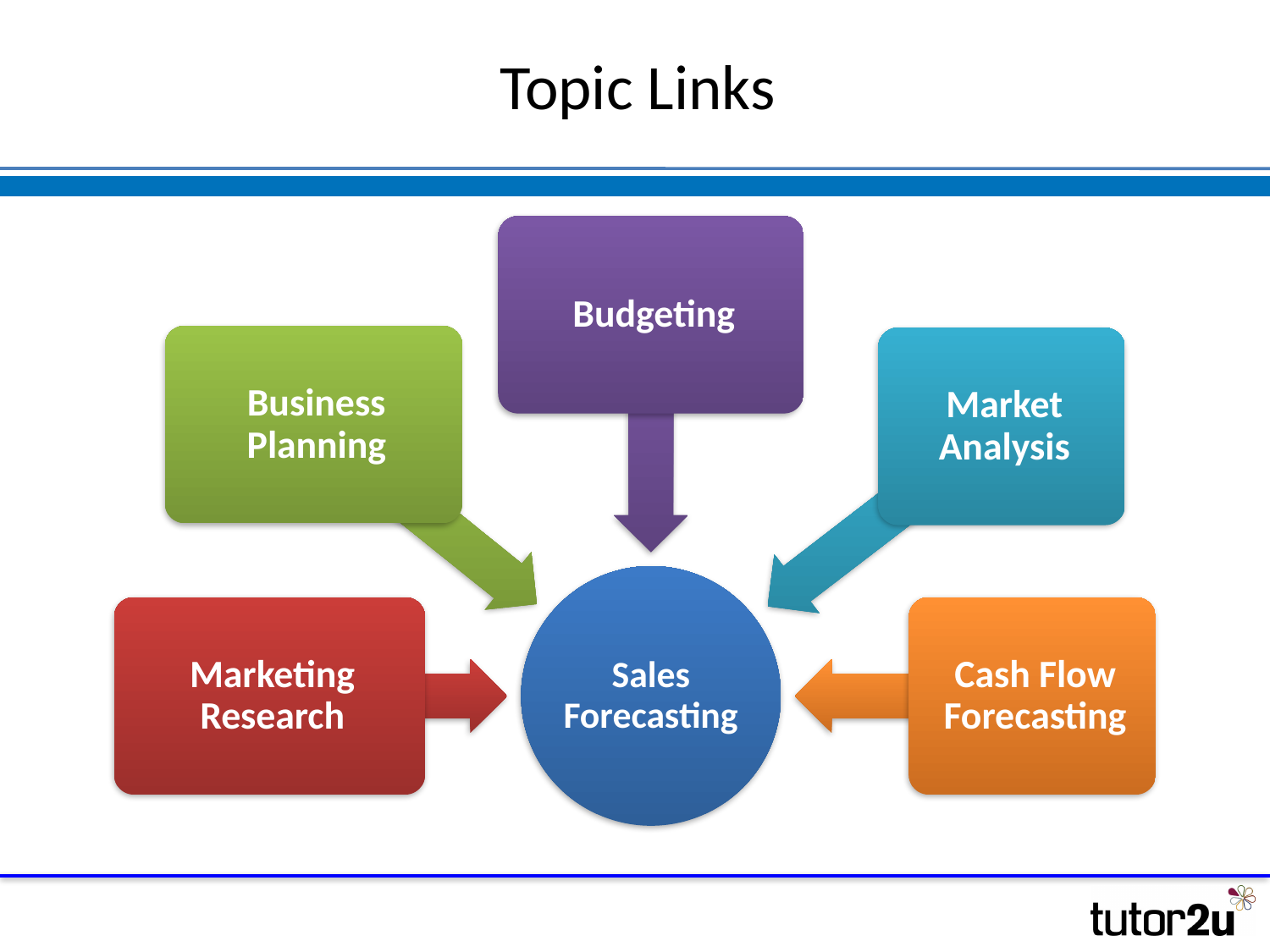

# Topic Links
Sales Forecasting
Marketing Research
Business Planning
Budgeting
Market Analysis
Cash Flow Forecasting